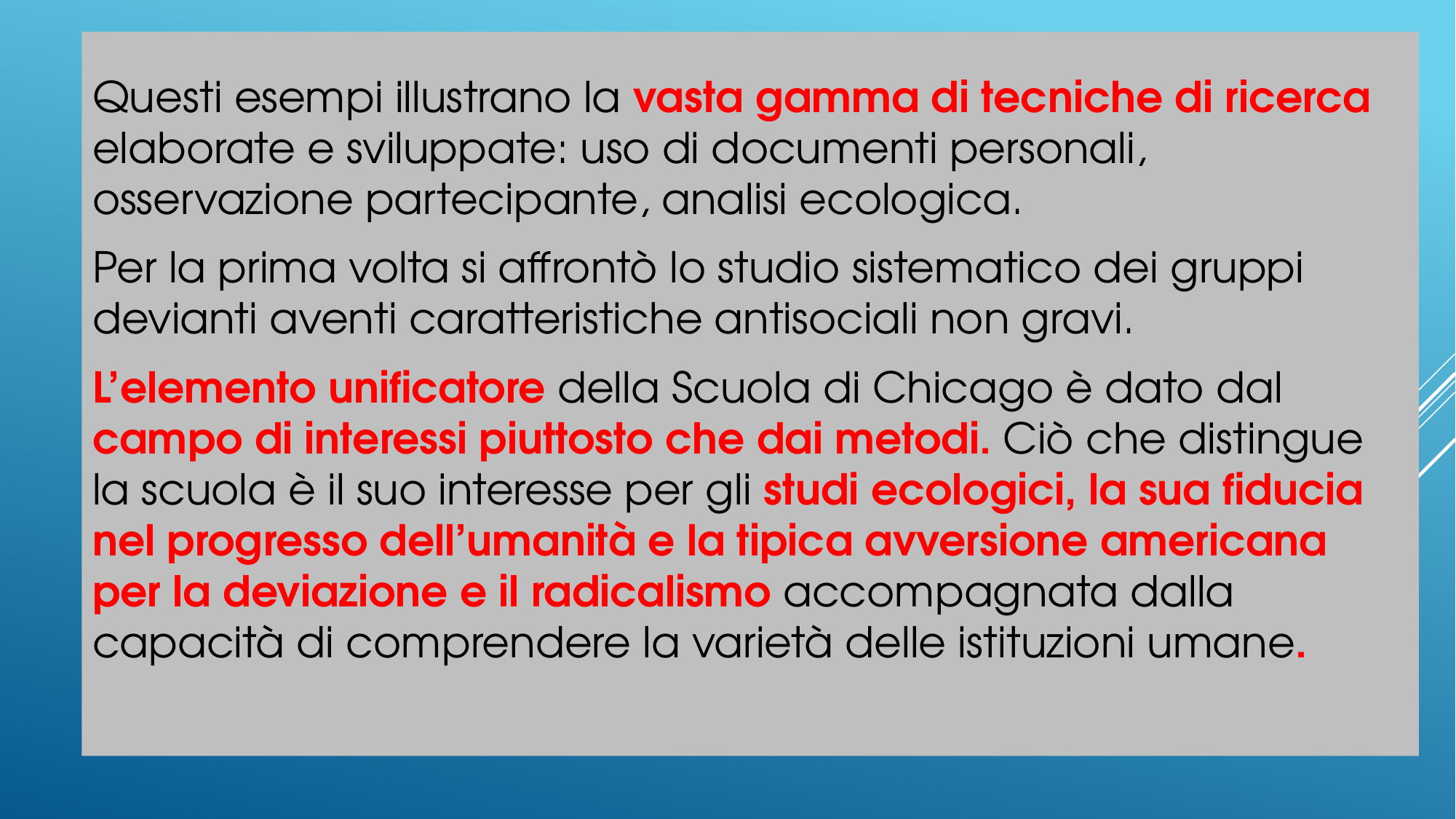

Questi esempi illustrano la vasta gamma di tecniche di ricerca elaborate e sviluppate: uso di documenti personali, osservazione partecipante, analisi ecologica.
Per la prima volta si affrontò lo studio sistematico dei gruppi devianti aventi caratteristiche antisociali non gravi.
L’elemento unificatore della Scuola di Chicago è dato dal campo di interessi piuttosto che dai metodi. Ciò che distingue la scuola è il suo interesse per gli studi ecologici, la sua fiducia nel progresso dell’umanità e la tipica avversione americana per la deviazione e il radicalismo accompagnata dalla capacità di comprendere la varietà delle istituzioni umane.